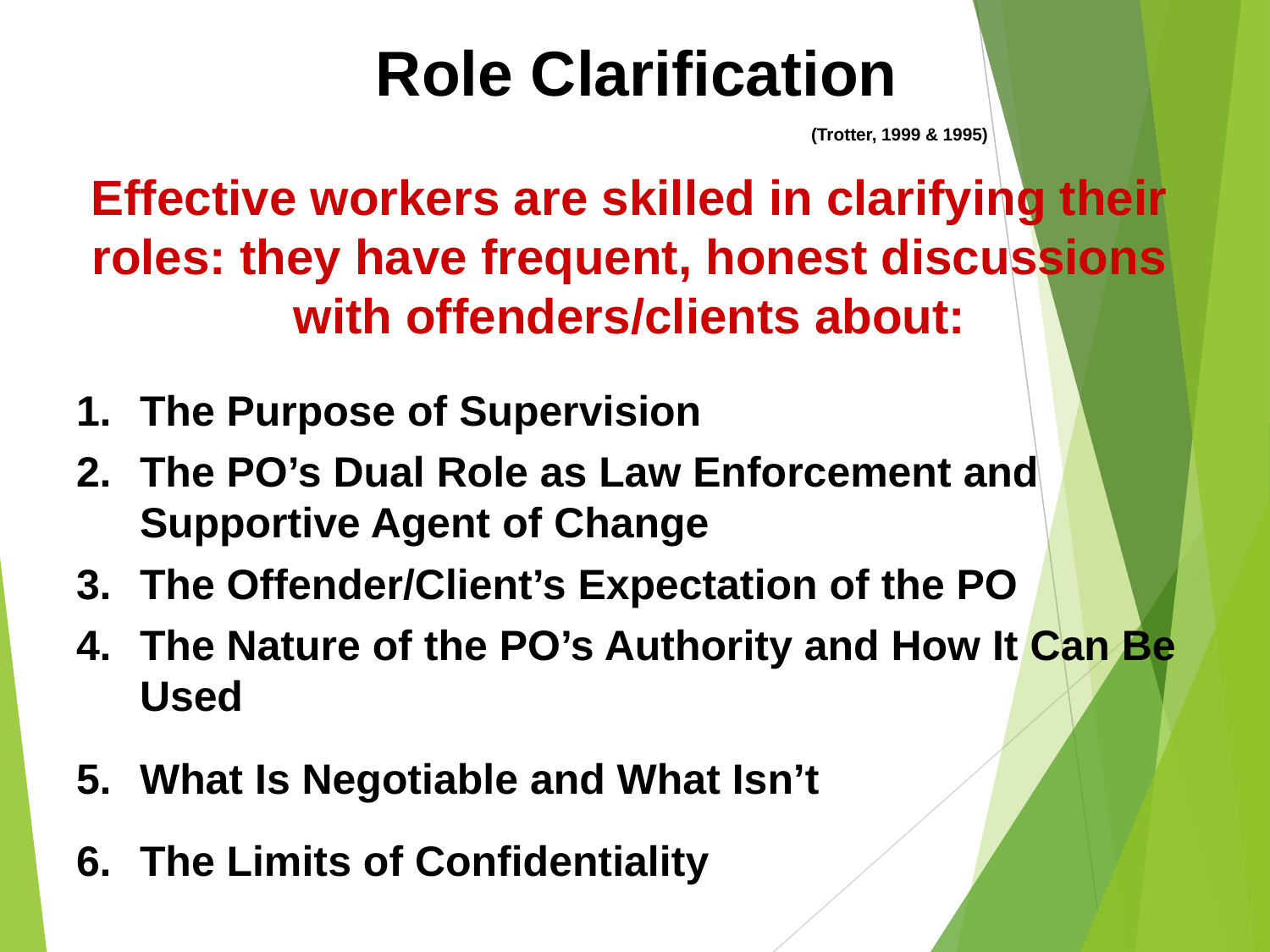

Role Clarification
				(Trotter, 1999 & 1995)
Effective workers are skilled in clarifying their roles: they have frequent, honest discussions with offenders/clients about:
The Purpose of Supervision
The PO’s Dual Role as Law Enforcement and Supportive Agent of Change
The Offender/Client’s Expectation of the PO
The Nature of the PO’s Authority and How It Can Be Used
What Is Negotiable and What Isn’t
The Limits of Confidentiality
16